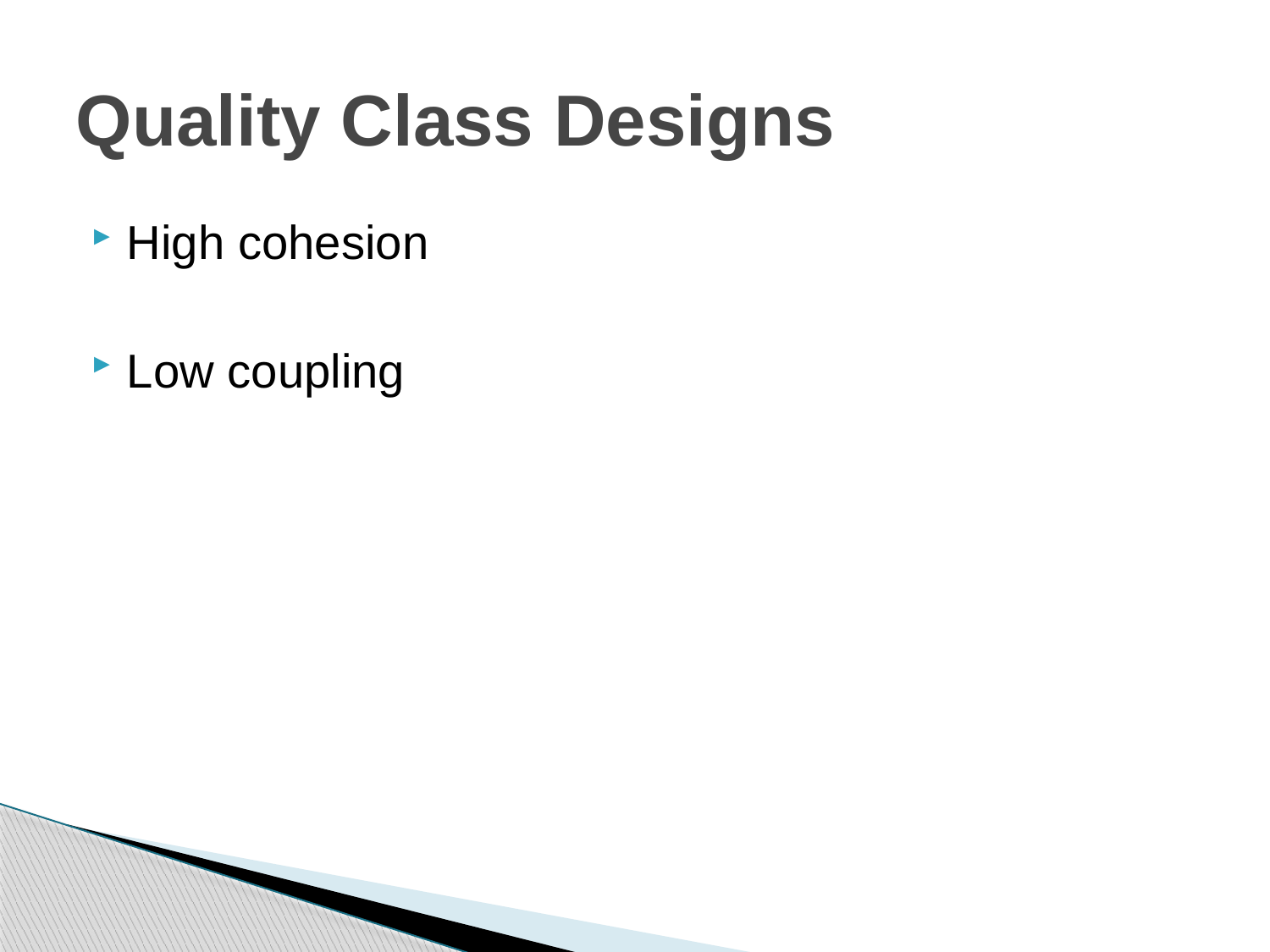

# Quality Class Designs
High cohesion

Low coupling